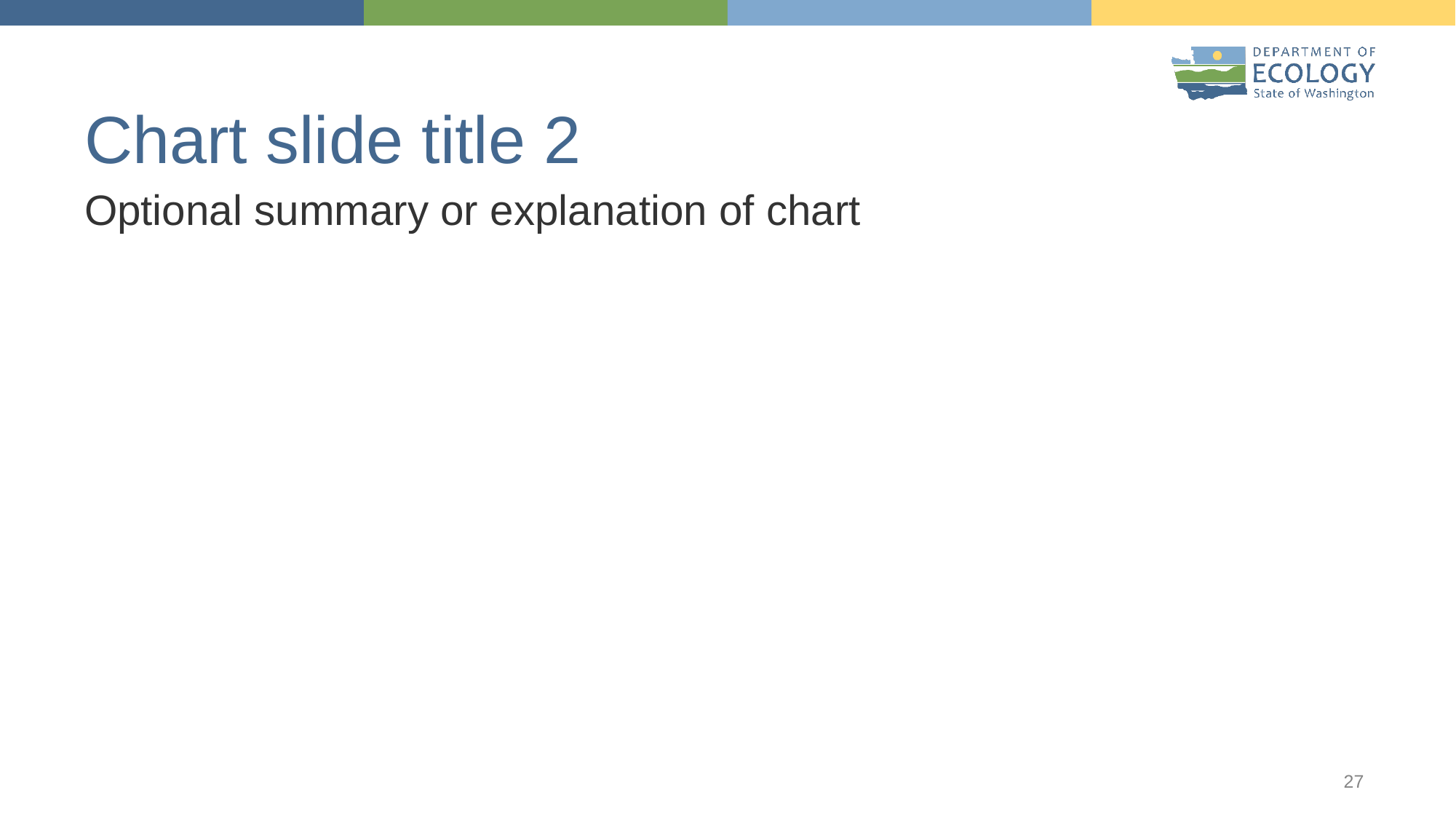

# Chart slide title 2
Optional summary or explanation of chart

27